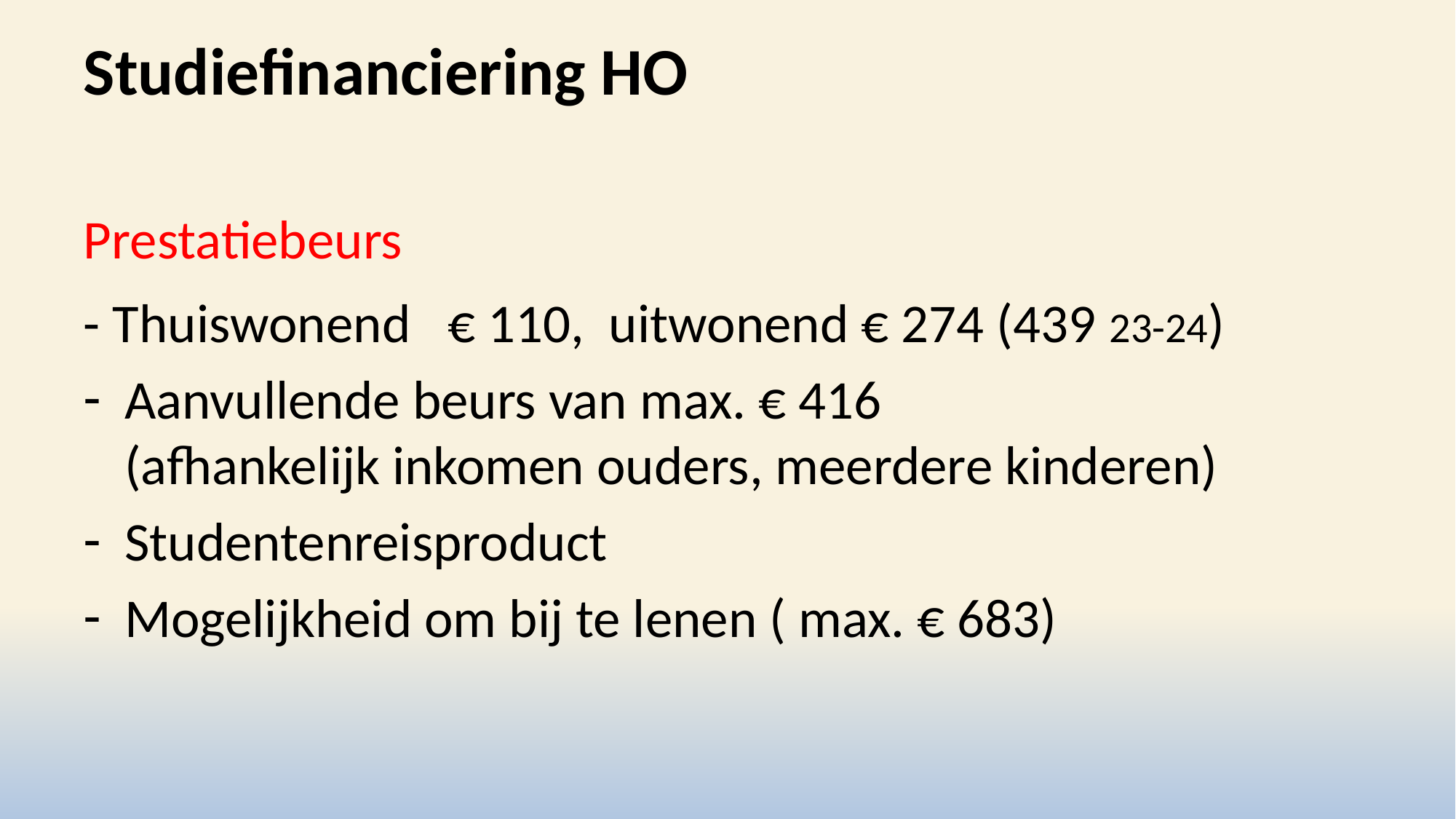

# Studiefinanciering HO
Prestatiebeurs
- Thuiswonend   € 110,  uitwonend € 274 (439 23-24)
Aanvullende beurs van max. € 416
(afhankelijk inkomen ouders, meerdere kinderen)
Studentenreisproduct
Mogelijkheid om bij te lenen ( max. € 683)